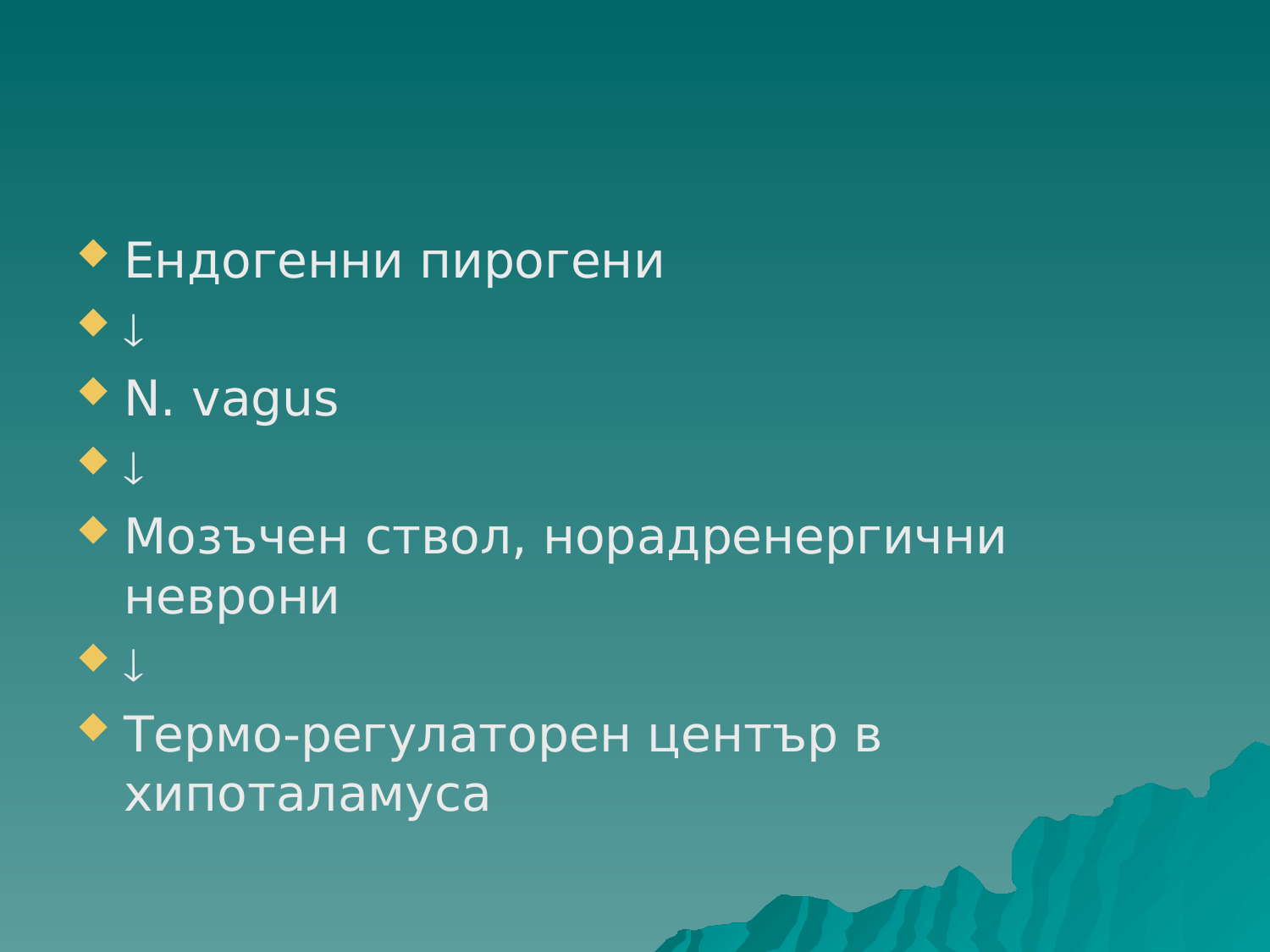

#
Ендогенни пирогени
↓
N. vagus
↓
Мозъчен ствол, норадренергични неврони
↓
Термо-регулаторен център в хипоталамуса